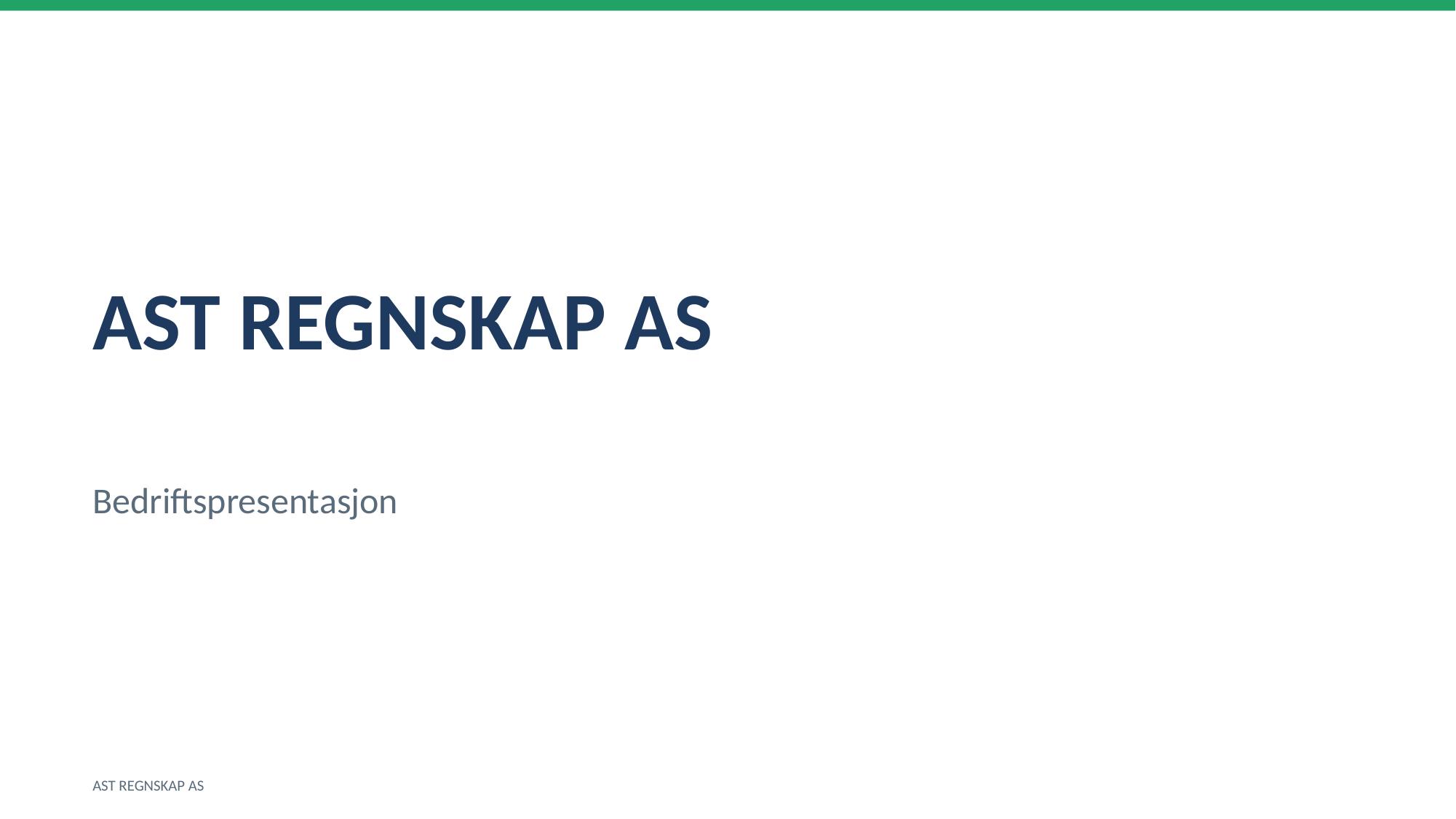

AST REGNSKAP AS
Bedriftspresentasjon
AST REGNSKAP AS